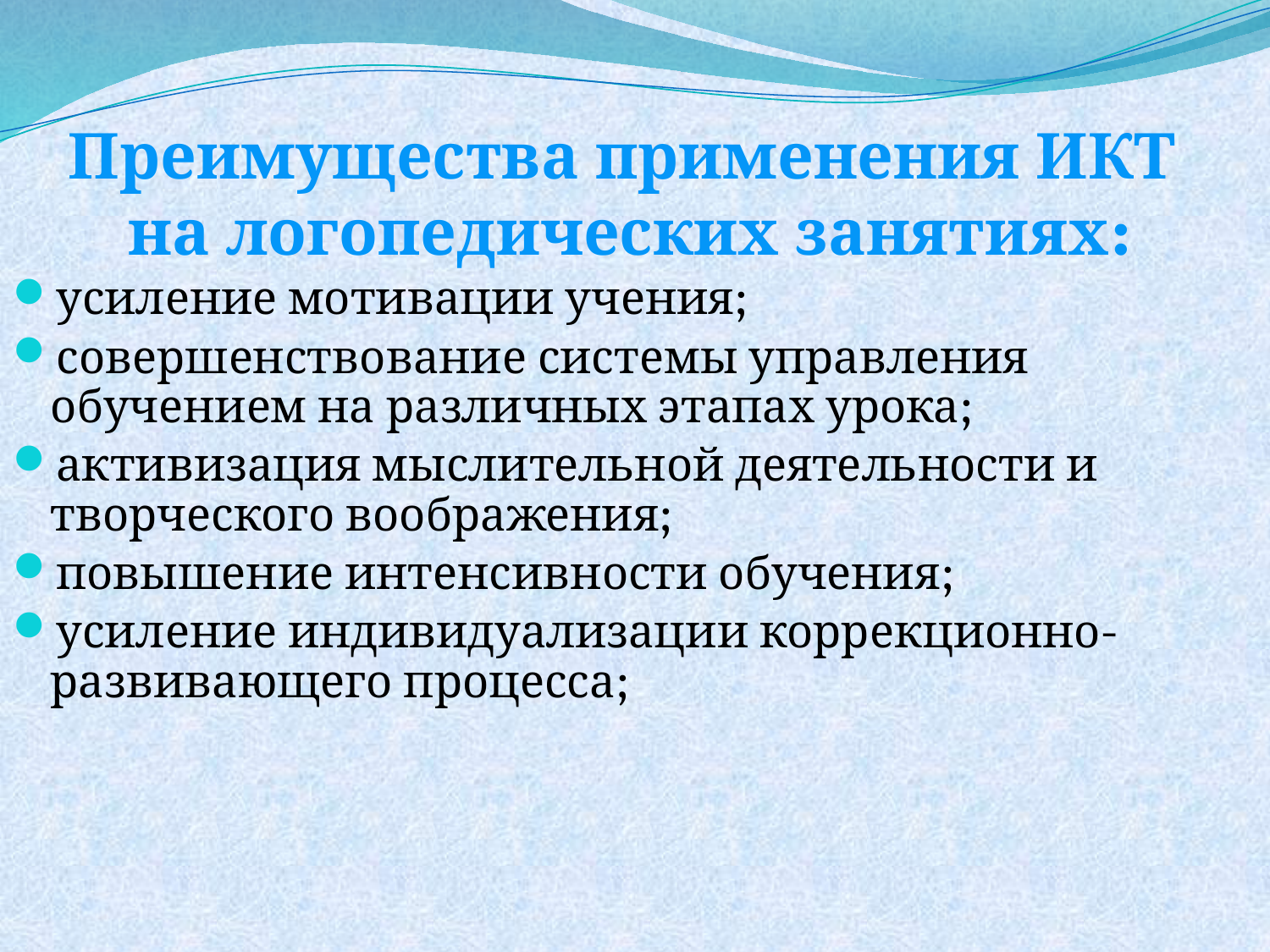

Преимущества применения ИКТ
 на логопедических занятиях:
усиление мотивации учения;
совершенствование системы управления обучением на различных этапах урока;
активизация мыслительной деятельности и творческого воображения;
повышение интенсивности обучения;
усиление индивидуализации коррекционно-развивающего процесса;